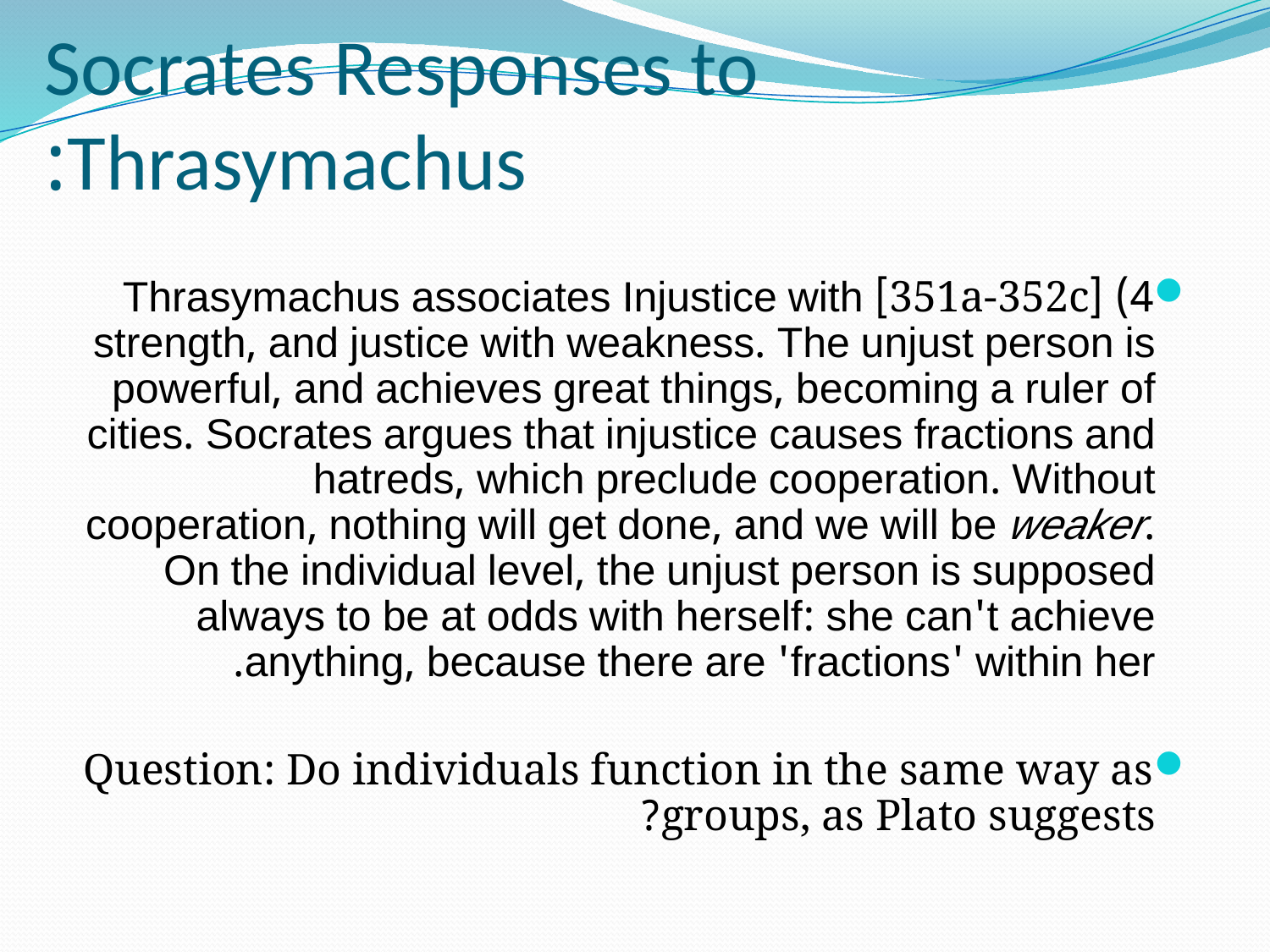

# Socrates Responses to Thrasymachus:
4) [351a-352c] Thrasymachus associates Injustice with strength, and justice with weakness. The unjust person is powerful, and achieves great things, becoming a ruler of cities. Socrates argues that injustice causes fractions and hatreds, which preclude cooperation. Without cooperation, nothing will get done, and we will be weaker. On the individual level, the unjust person is supposed always to be at odds with herself: she can't achieve anything, because there are 'fractions' within her.

Question: Do individuals function in the same way as groups, as Plato suggests?